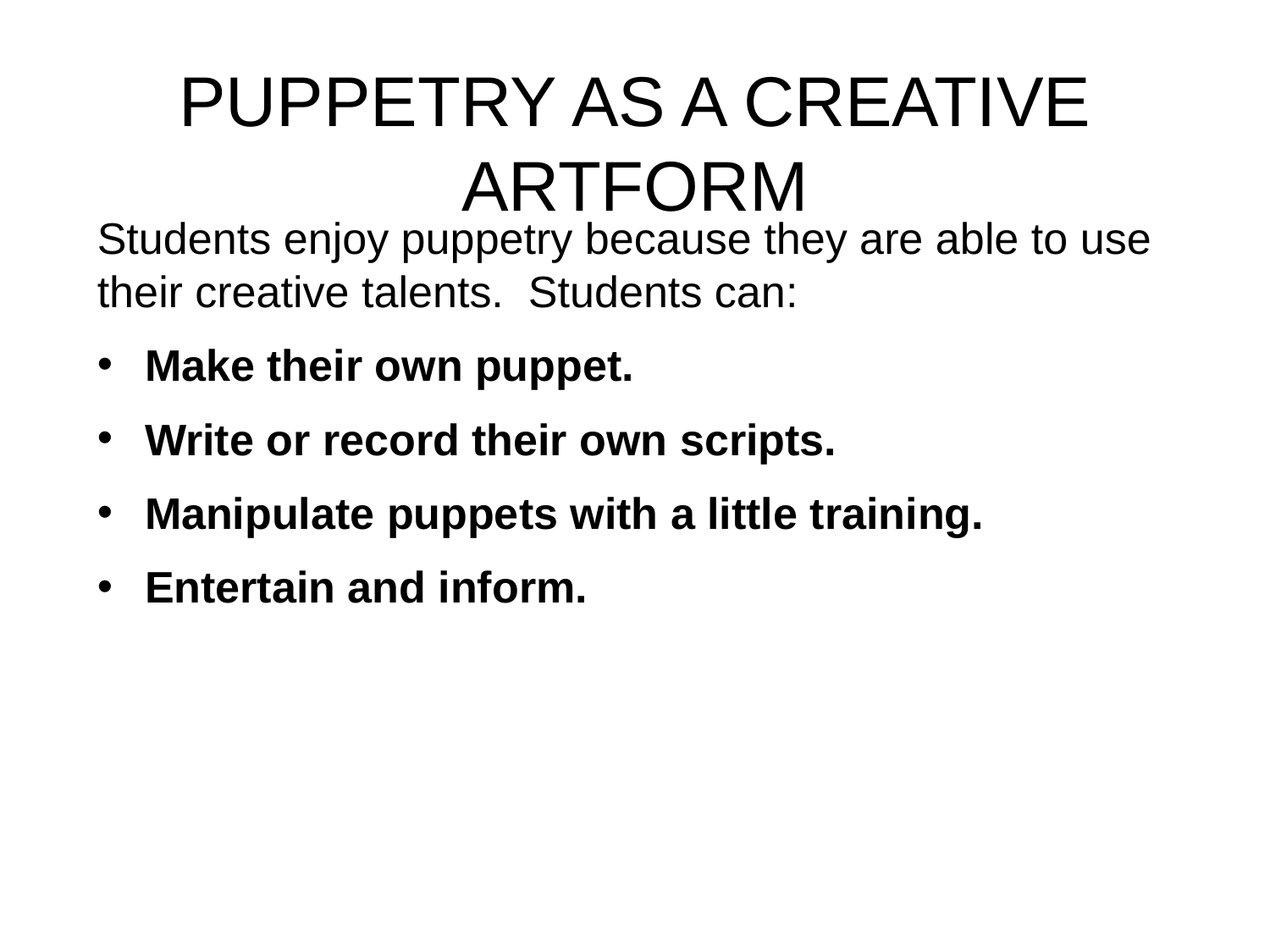

PUPPETRY AS A CREATIVE ARTFORM
Students enjoy puppetry because they are able to use their creative talents.  Students can:

Make their own puppet.

Write or record their own scripts.

Manipulate puppets with a little training.

Entertain and inform.